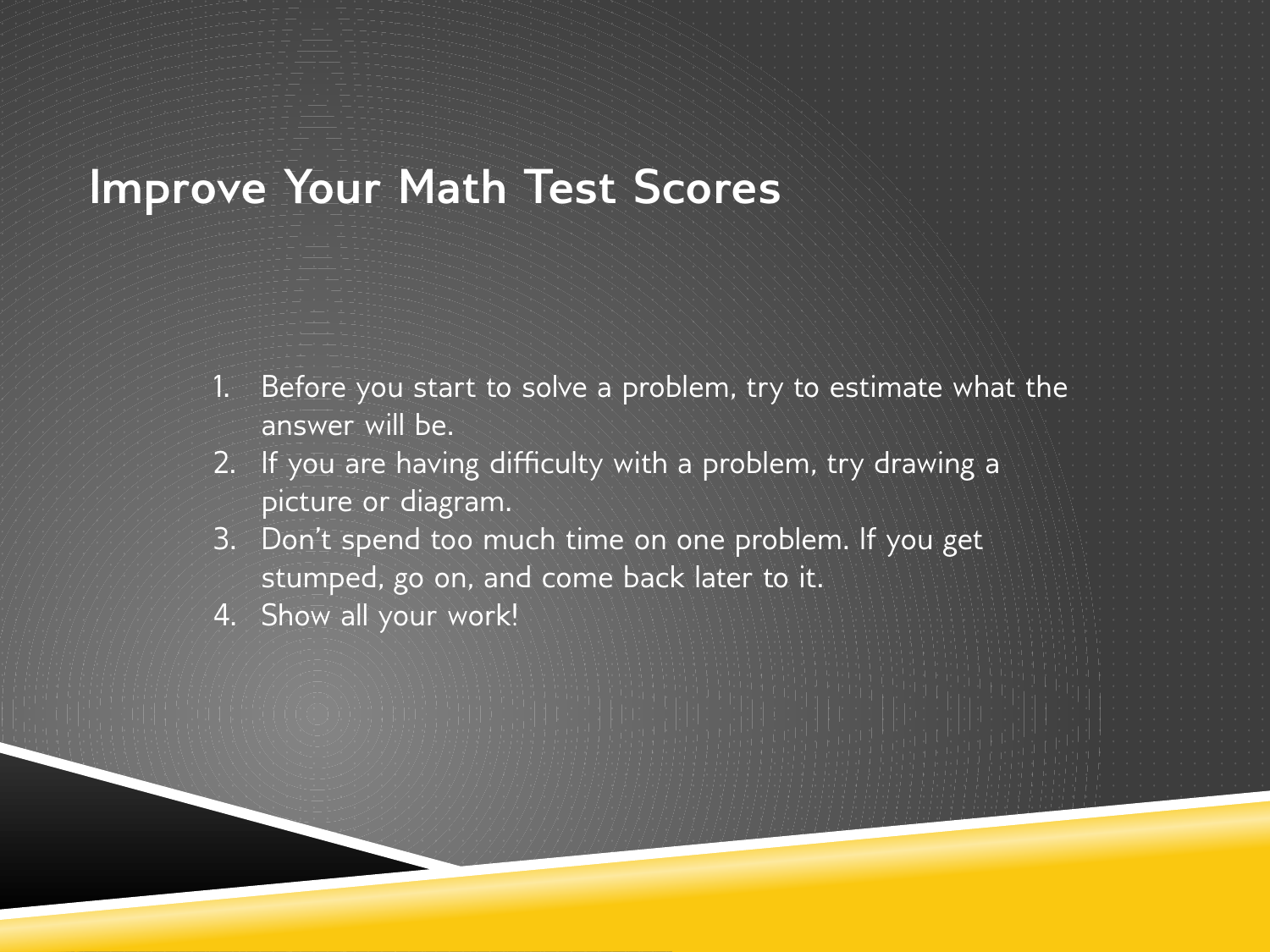

Improve Your Math Test Scores
Before you start to solve a problem, try to estimate what the answer will be.
If you are having difficulty with a problem, try drawing a picture or diagram.
Don’t spend too much time on one problem. If you get stumped, go on, and come back later to it.
Show all your work!